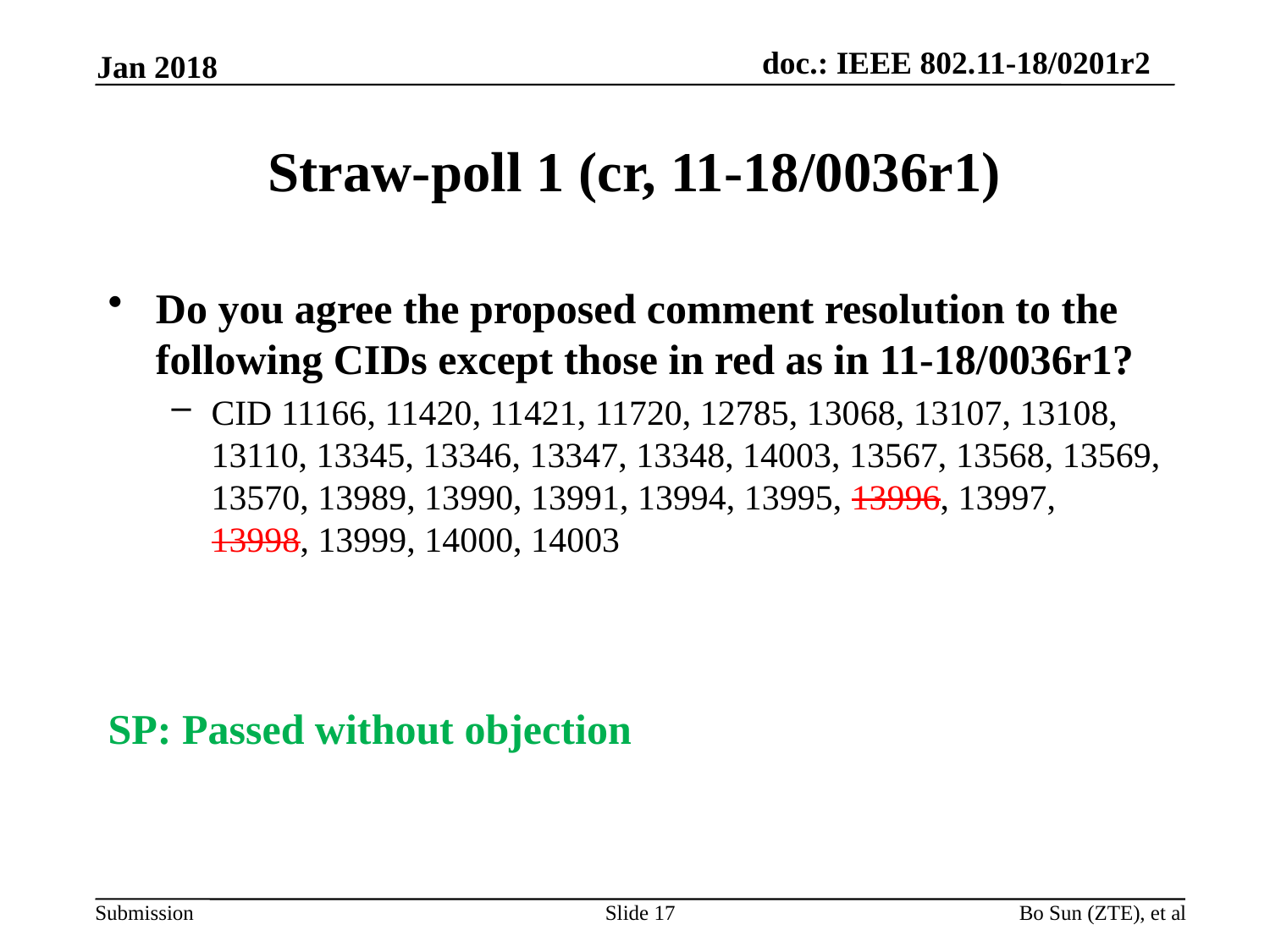

Jan 2018
# Straw-poll 1 (cr, 11-18/0036r1)
Do you agree the proposed comment resolution to the following CIDs except those in red as in 11-18/0036r1?
CID 11166, 11420, 11421, 11720, 12785, 13068, 13107, 13108, 13110, 13345, 13346, 13347, 13348, 14003, 13567, 13568, 13569, 13570, 13989, 13990, 13991, 13994, 13995, 13996, 13997, 13998, 13999, 14000, 14003

SP: Passed without objection
Slide 17
Bo Sun (ZTE), et al